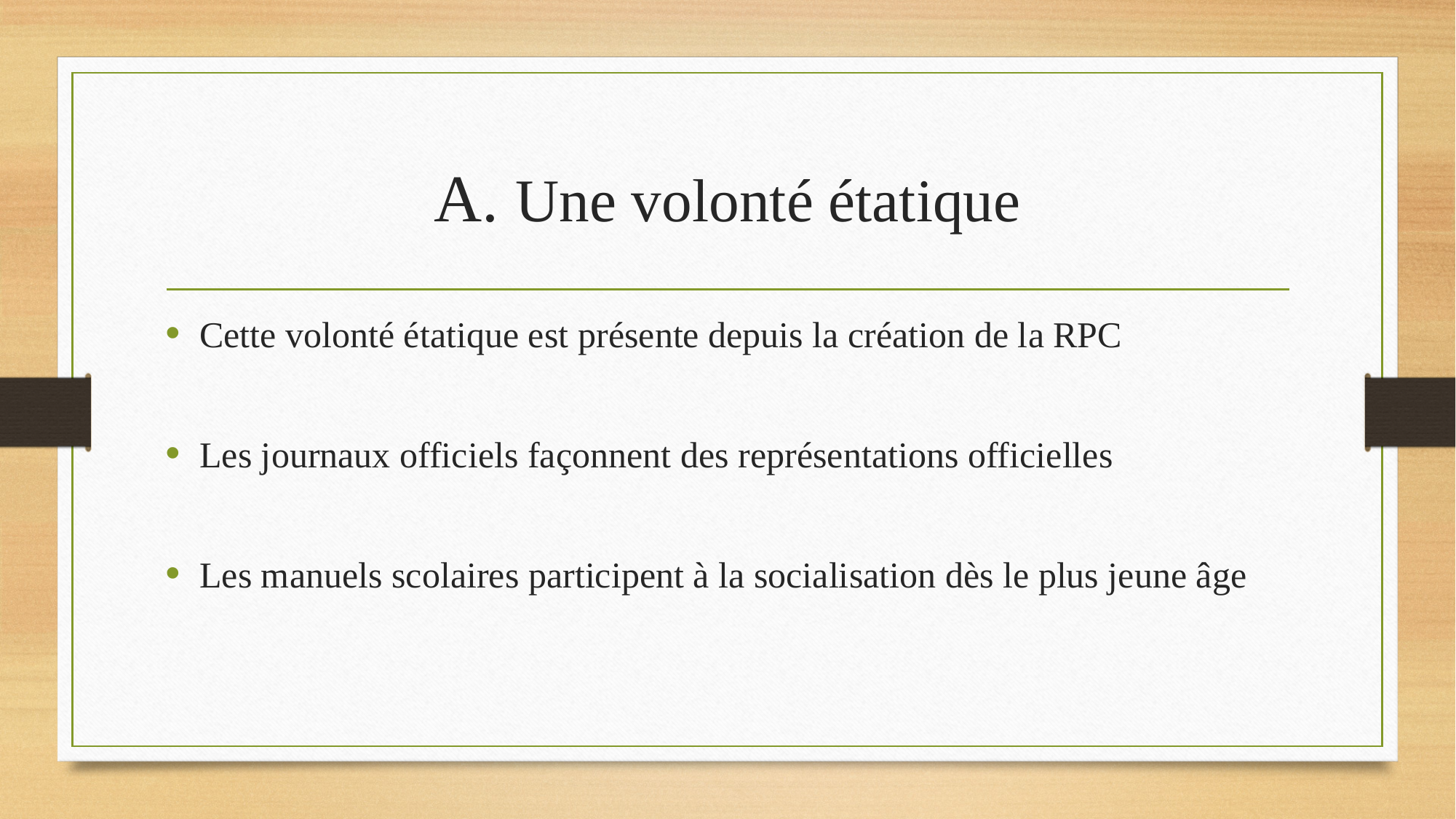

# A. Une volonté étatique
Cette volonté étatique est présente depuis la création de la RPC

Les journaux officiels façonnent des représentations officielles

Les manuels scolaires participent à la socialisation dès le plus jeune âge